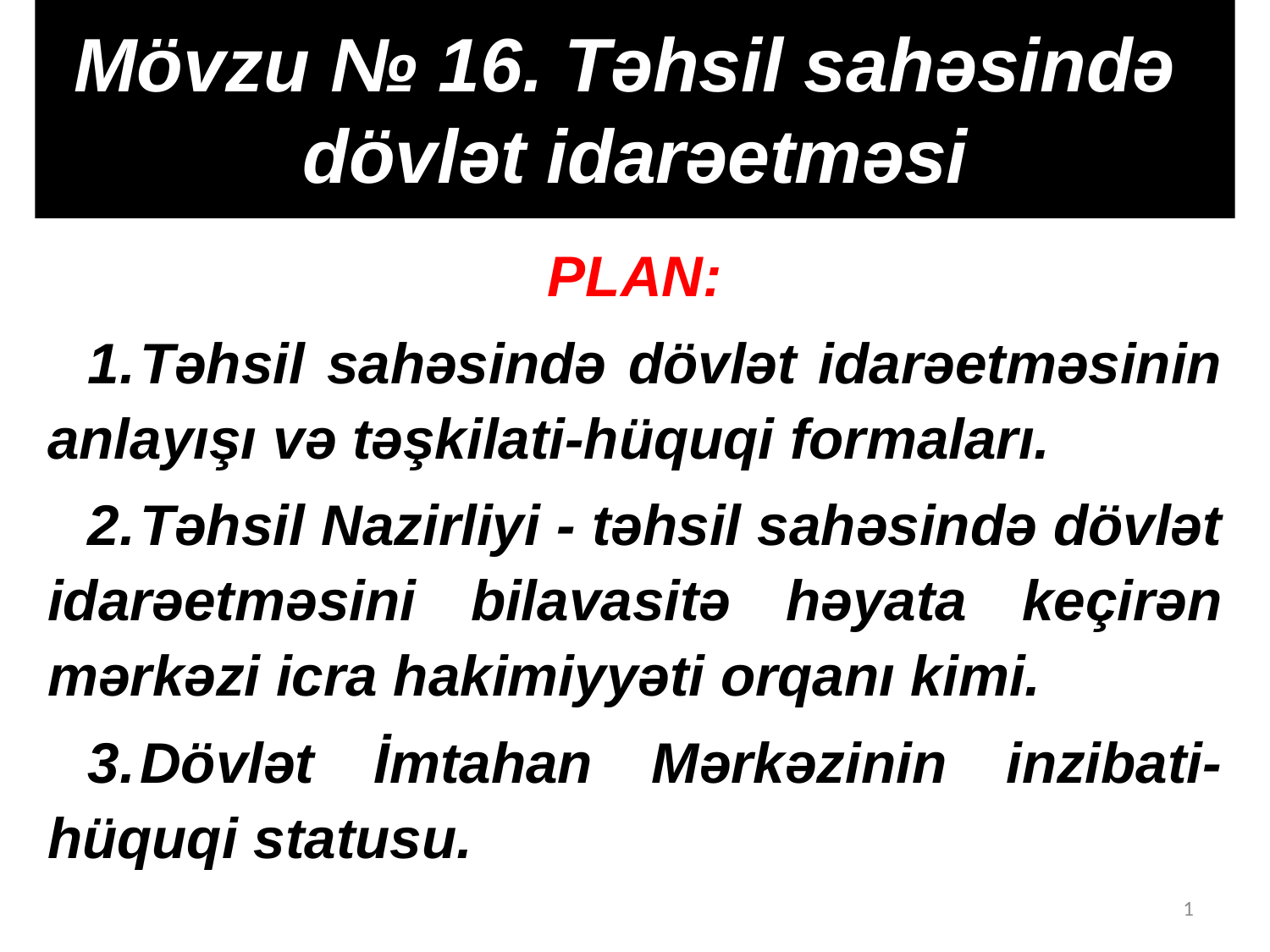

# Mövzu № 16. Təhsil sahəsində dövlət idarəetməsi

PLAN:
Təhsil sahəsində dövlət idarəetməsinin anlayışı və təşkilati-hüquqi formaları.
Təhsil Nazirliyi - təhsil sahəsində dövlət idarəetməsini bilavasitə həyata keçirən mərkəzi icra hakimiyyəti orqanı kimi.
Dövlət İmtahan Mərkəzinin inzibati-hüquqi statusu.
1